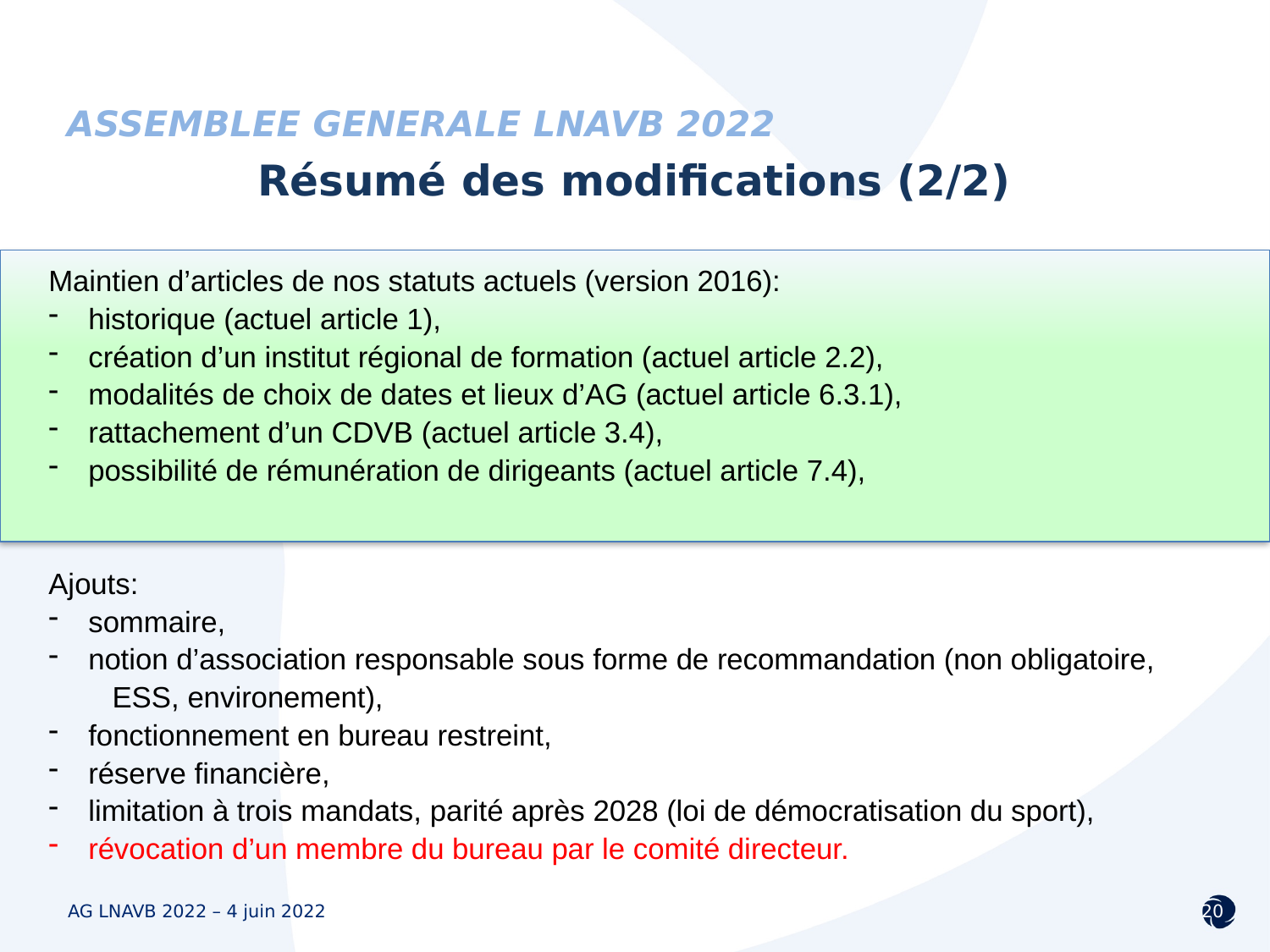

Résumé des modifications (2/2)

Maintien d’articles de nos statuts actuels (version 2016):
historique (actuel article 1),
création d’un institut régional de formation (actuel article 2.2),
modalités de choix de dates et lieux d’AG (actuel article 6.3.1),
rattachement d’un CDVB (actuel article 3.4),
possibilité de rémunération de dirigeants (actuel article 7.4),

Ajouts:
sommaire,
notion d’association responsable sous forme de recommandation (non obligatoire,
ESS, environement),
fonctionnement en bureau restreint,
réserve financière,
limitation à trois mandats, parité après 2028 (loi de démocratisation du sport),
révocation d’un membre du bureau par le comité directeur.